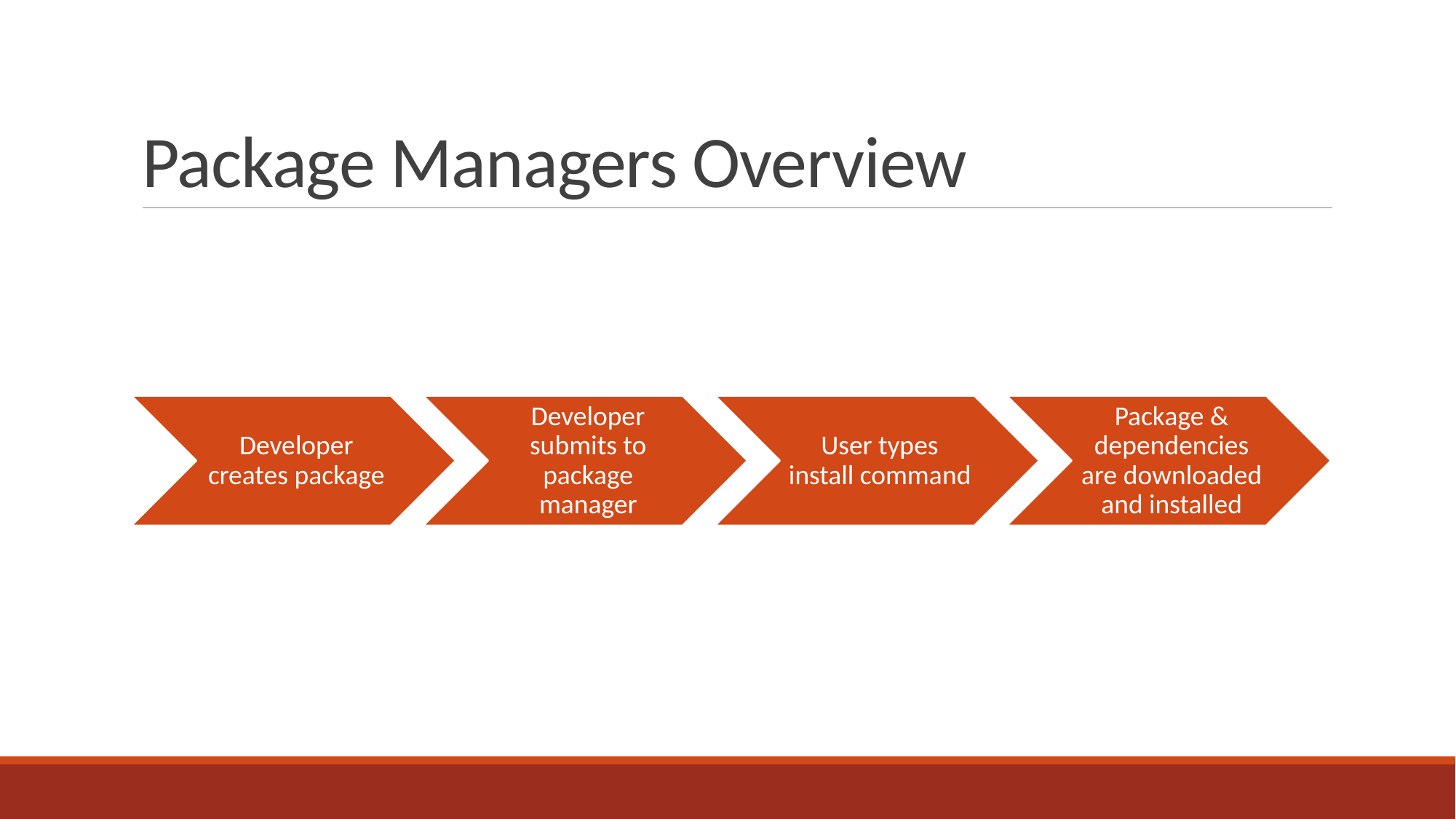

# Package Managers Overview
Developer creates package
Developer submits to package manager
User types install command
Package & dependencies are downloaded and installed